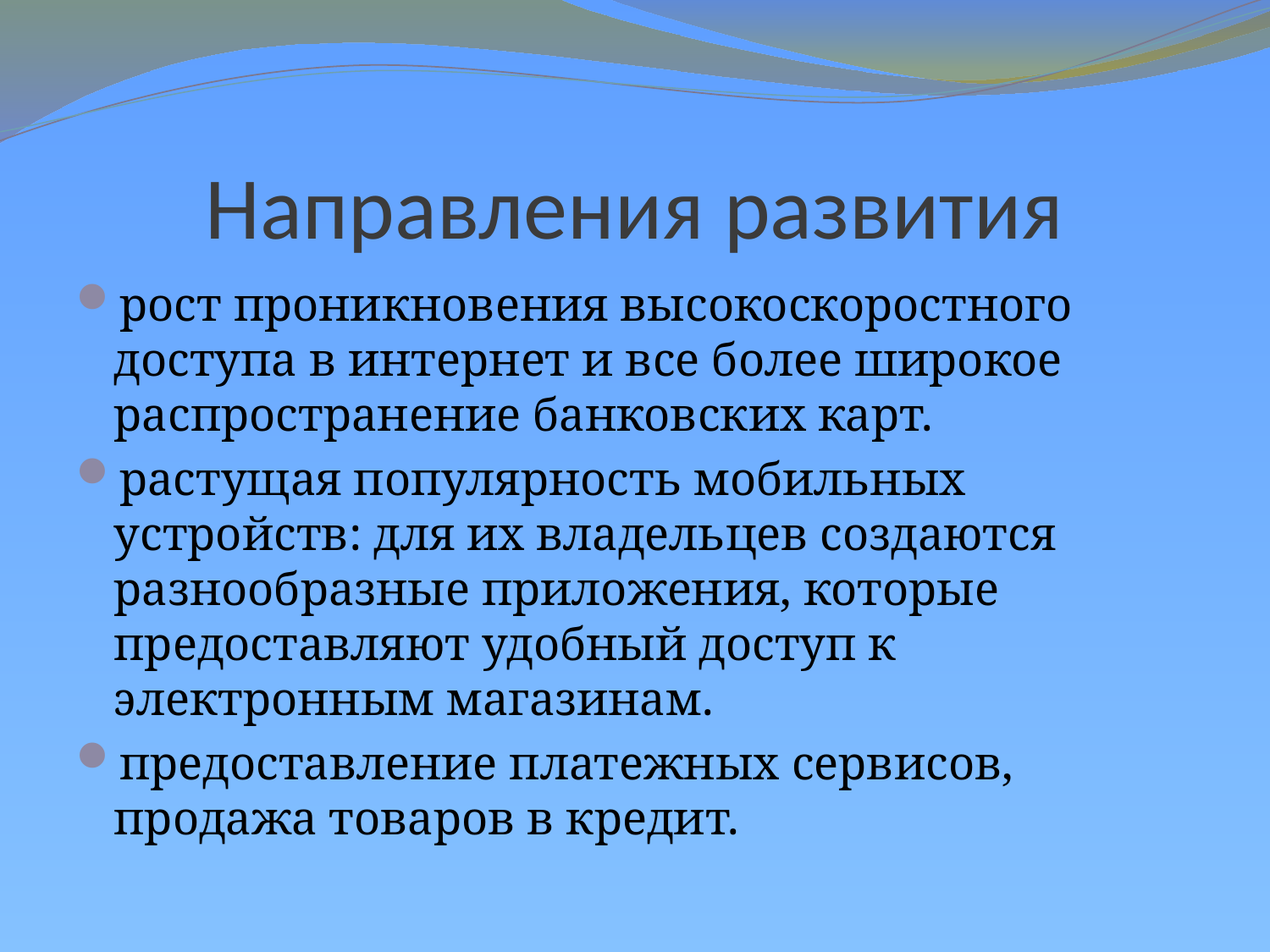

# Направления развития
рост проникновения высокоскоростного доступа в интернет и все более широкое распространение банковских карт.
растущая популярность мобильных устройств: для их владельцев создаются разнообразные приложения, которые предоставляют удобный доступ к электронным магазинам.
предоставление платежных сервисов, продажа товаров в кредит.